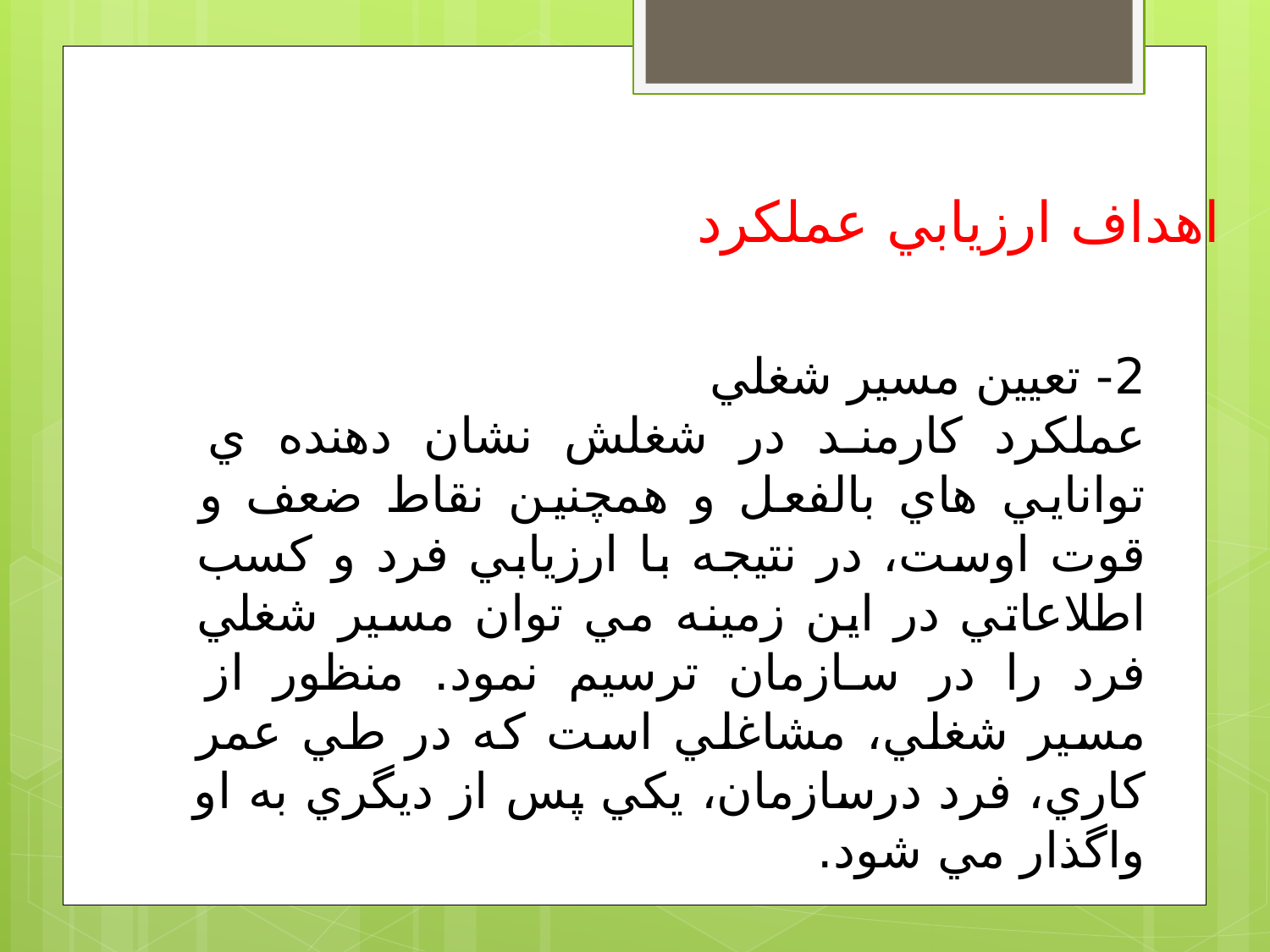

اهداف ارزيابي عملكرد
2- تعيين مسير شغلي
عملكرد كارمند در شغلش نشان دهنده ي توانايي هاي بالفعل و همچنين نقاط ضعف و قوت اوست، در نتيجه با ارزيابي فرد و كسب اطلاعاتي در اين زمينه مي توان مسير شغلي فرد را در سازمان ترسيم نمود. منظور از مسير شغلي، مشاغلي است كه در طي عمر كاري، فرد درسازمان، يكي پس از ديگري به او واگذار مي شود.